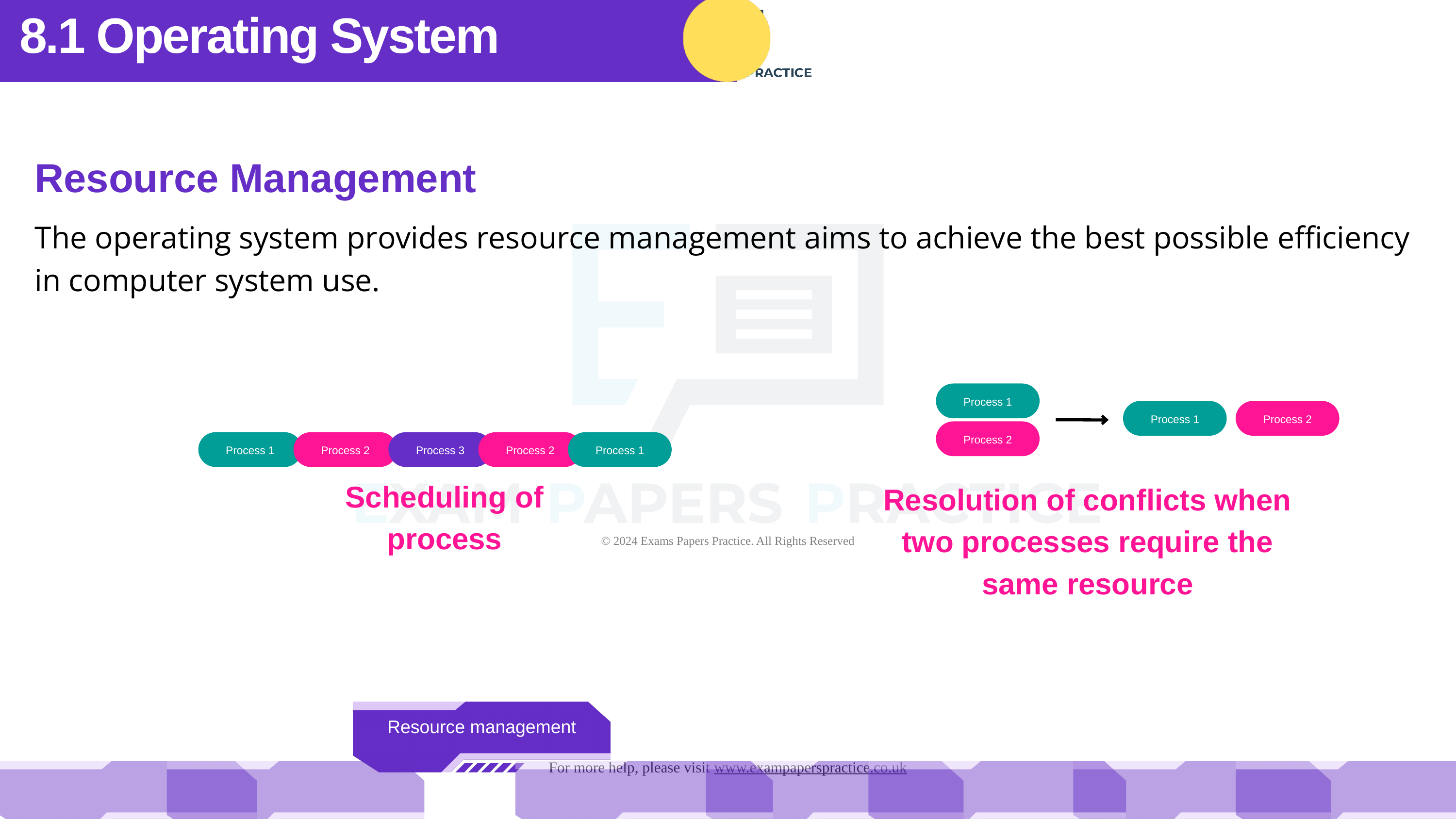

8.1 Operating System
Resource Management
The operating system provides resource management aims to achieve the best possible efficiency in computer system use.

Process 1

Process 1
Process 2

Process 2

Process 1
Process 2
Process 3
Process 2
Process 1
Scheduling of process
Resolution of conflicts when two processes require the same resource

Resource management